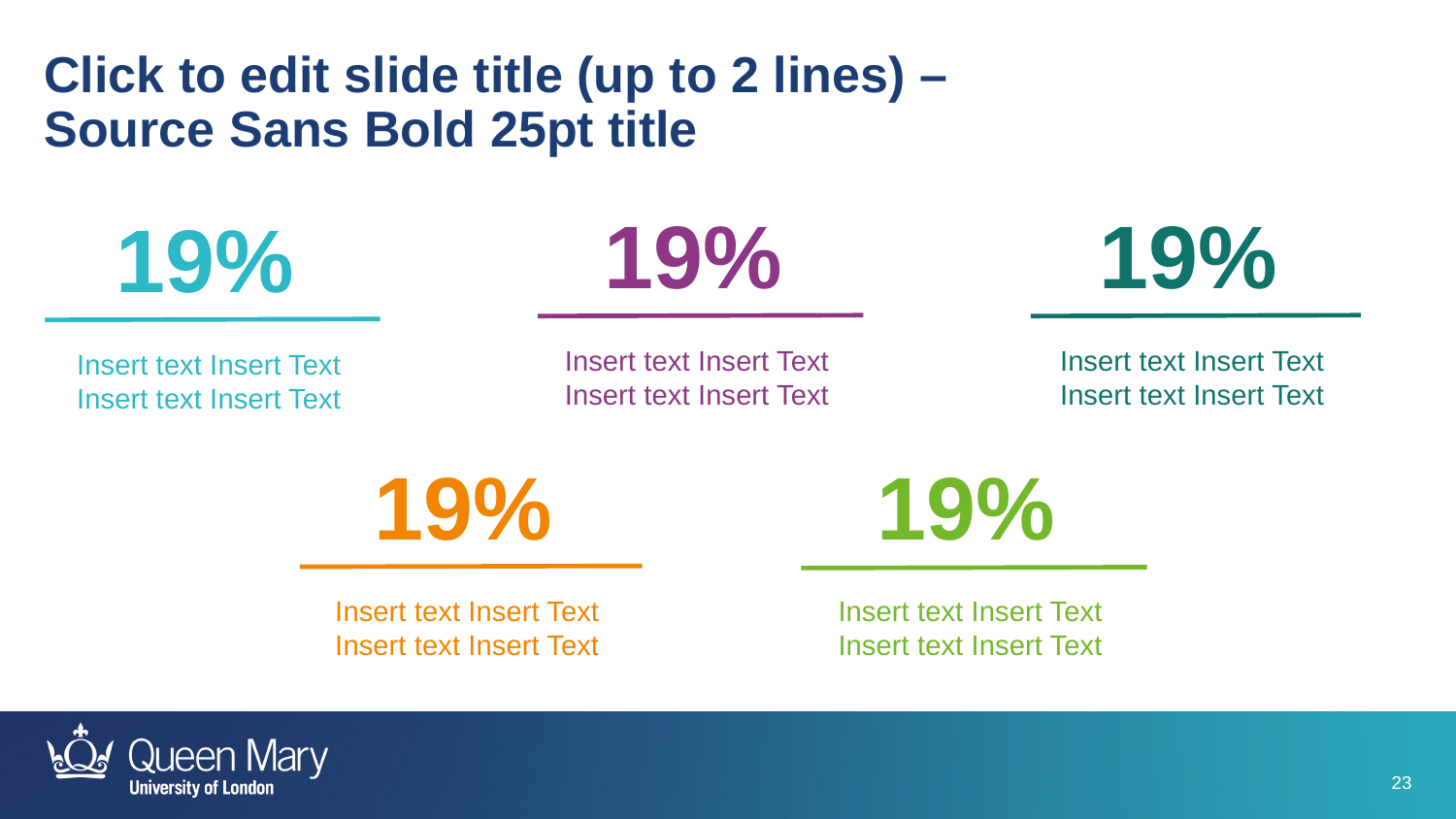

Click to edit slide title (up to 2 lines) –
Source Sans Bold 25pt title
19%
Insert text Insert Text
Insert text Insert Text
19%
Insert text Insert Text
Insert text Insert Text
19%
Insert text Insert Text
Insert text Insert Text
19%
Insert text Insert Text
Insert text Insert Text
19%
Insert text Insert Text
Insert text Insert Text